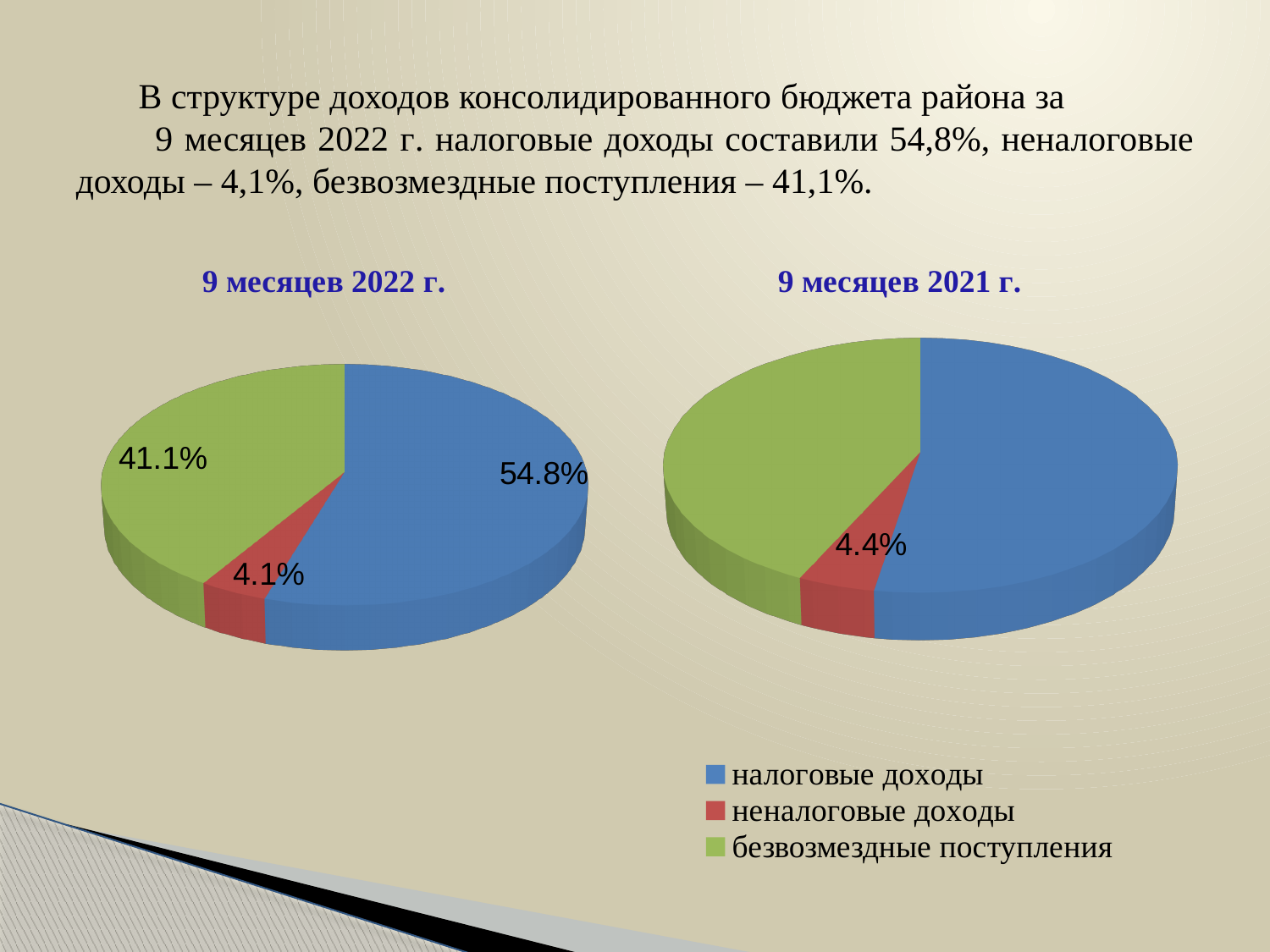

# В структуре доходов консолидированного бюджета района за                      9 месяцев 2022 г. налоговые доходы составили 54,8%, неналоговые доходы – 4,1%, безвозмездные поступления – 41,1%.

[unsupported chart]

[unsupported chart]